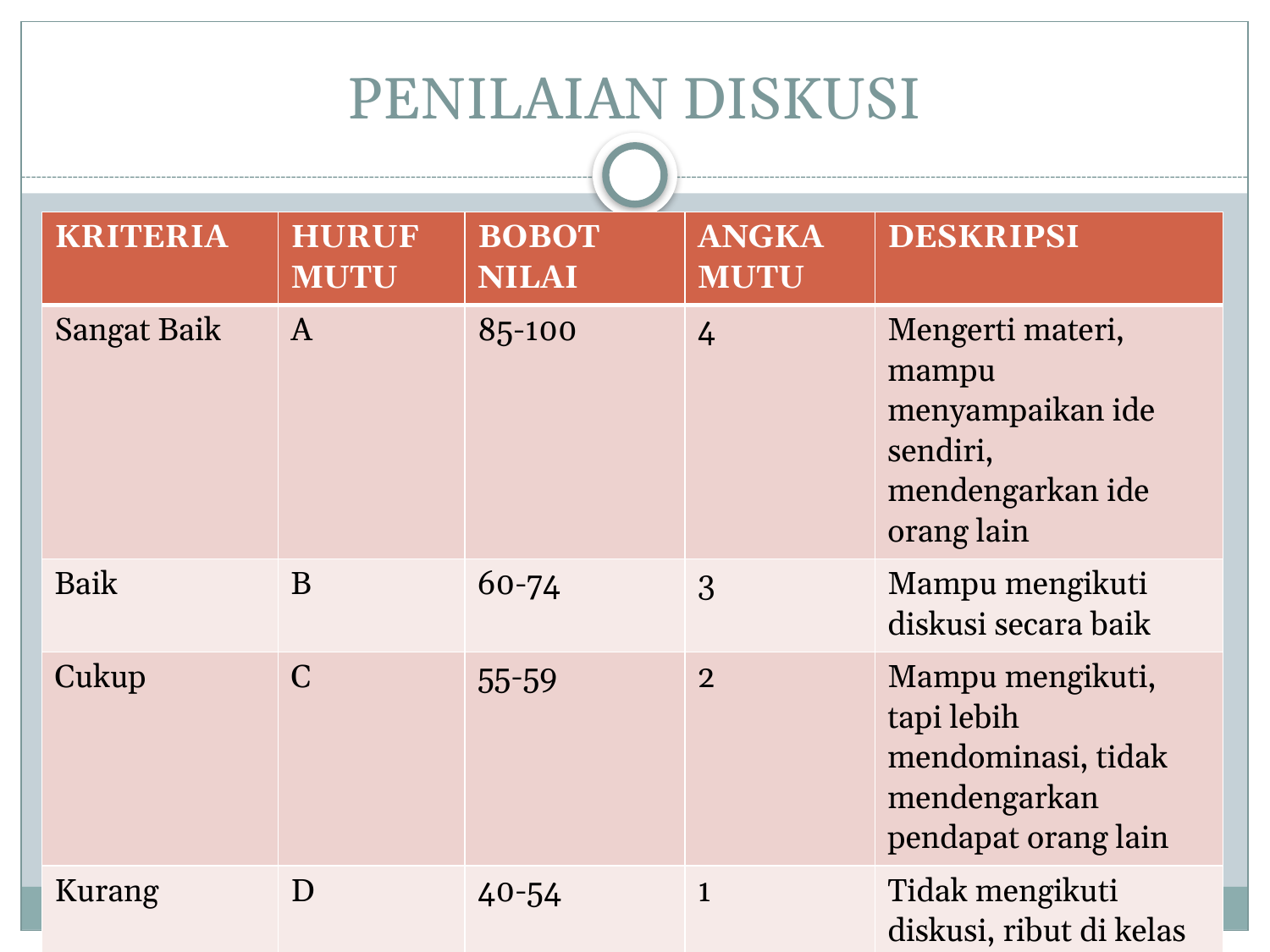

# PENILAIAN DISKUSI
| KRITERIA | HURUF MUTU | BOBOT NILAI | ANGKA MUTU | DESKRIPSI |
| --- | --- | --- | --- | --- |
| Sangat Baik | A | 85-100 | 4 | Mengerti materi, mampu menyampaikan ide sendiri, mendengarkan ide orang lain |
| Baik | B | 60-74 | 3 | Mampu mengikuti diskusi secara baik |
| Cukup | C | 55-59 | 2 | Mampu mengikuti, tapi lebih mendominasi, tidak mendengarkan pendapat orang lain |
| Kurang | D | 40-54 | 1 | Tidak mengikuti diskusi, ribut di kelas |
| Tidak Lulus | E | <40 | 0 | Tidak hadir |
|  |  |  |  |  |